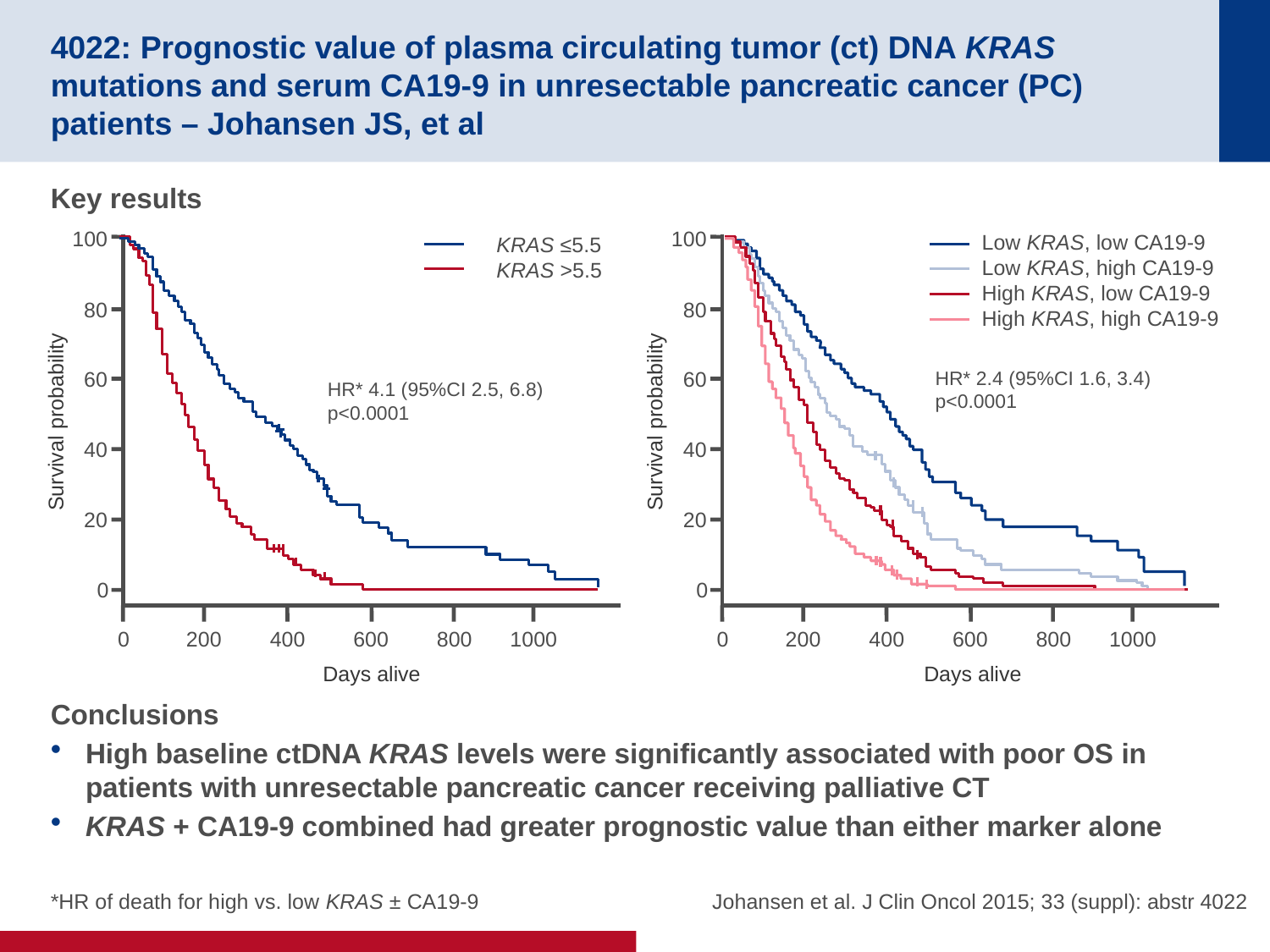

# 4022: Prognostic value of plasma circulating tumor (ct) DNA KRAS mutations and serum CA19-9 in unresectable pancreatic cancer (PC) patients – Johansen JS, et al
Key results

Conclusions
High baseline ctDNA KRAS levels were significantly associated with poor OS in patients with unresectable pancreatic cancer receiving palliative CT
KRAS + CA19-9 combined had greater prognostic value than either marker alone
100
KRAS ≤5.5
KRAS >5.5

80

60
HR* 4.1 (95%CI 2.5, 6.8)
p<0.0001

Survival probability
40

20

0

0
200
400
600
800
1000
Days alive
100
Low KRAS, low CA19-9
Low KRAS, high CA19-9
High KRAS, low CA19-9
High KRAS, high CA19-9

80

60
HR* 2.4 (95%CI 1.6, 3.4)
p<0.0001

Survival probability
40

20

0

0
200
400
600
800
1000
Days alive
*HR of death for high vs. low KRAS ± CA19-9
Johansen et al. J Clin Oncol 2015; 33 (suppl): abstr 4022